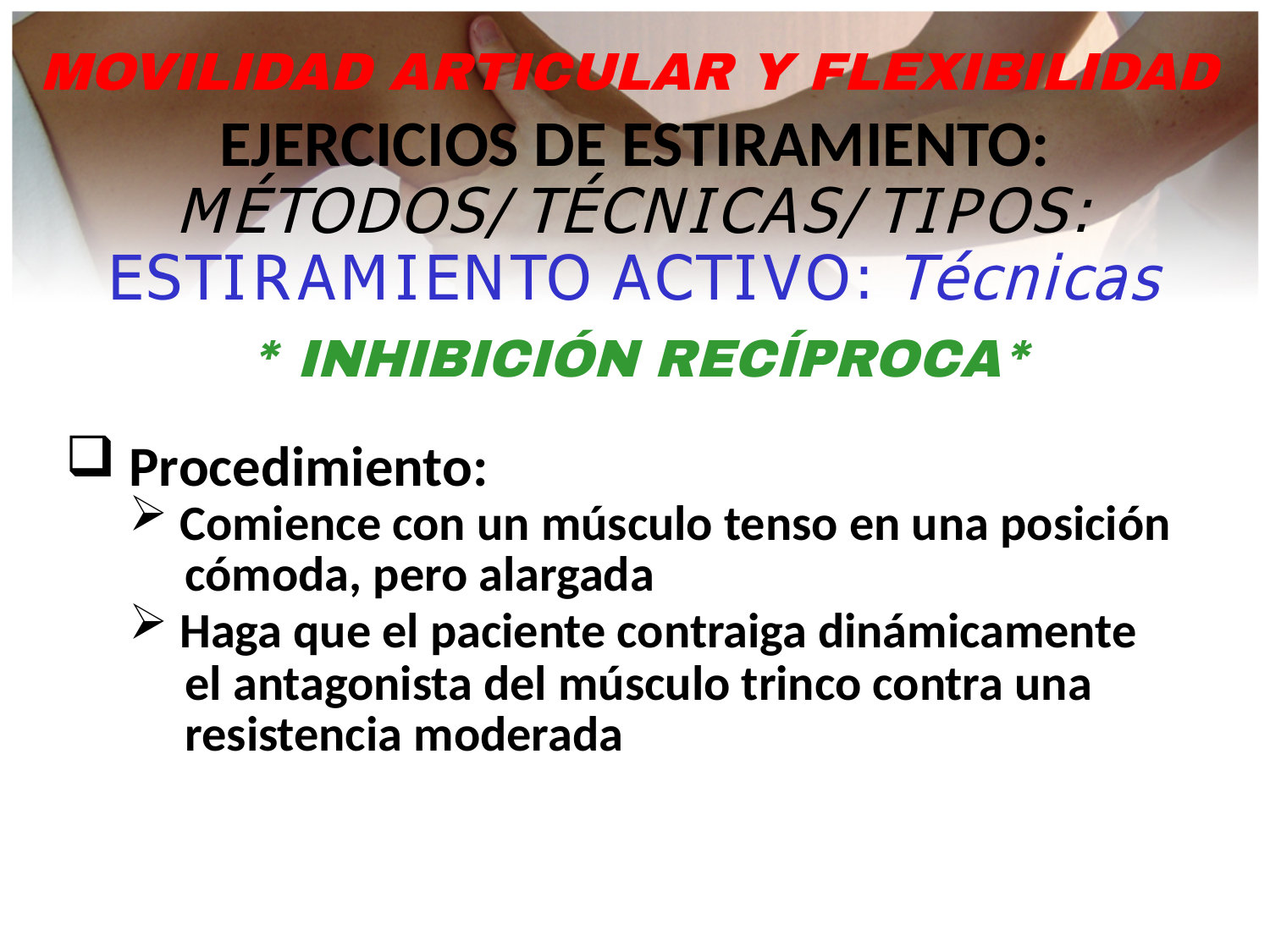

MOVILIDAD ARTICULAR Y FLEXIBILIDAD
EJERCICIOS DE ESTIRAMIENTO:
MÉTODOS/TÉCNICAS/TIPOS:
ESTIRAMIENTO ACTIVO: Técnicas
* INHIBICIÓN RECÍPROCA*
 Procedimiento:
 Comience con un músculo tenso en una posición
     cómoda, pero alargada
 Haga que el paciente contraiga dinámicamente
     el antagonista del músculo trinco contra una
     resistencia moderada